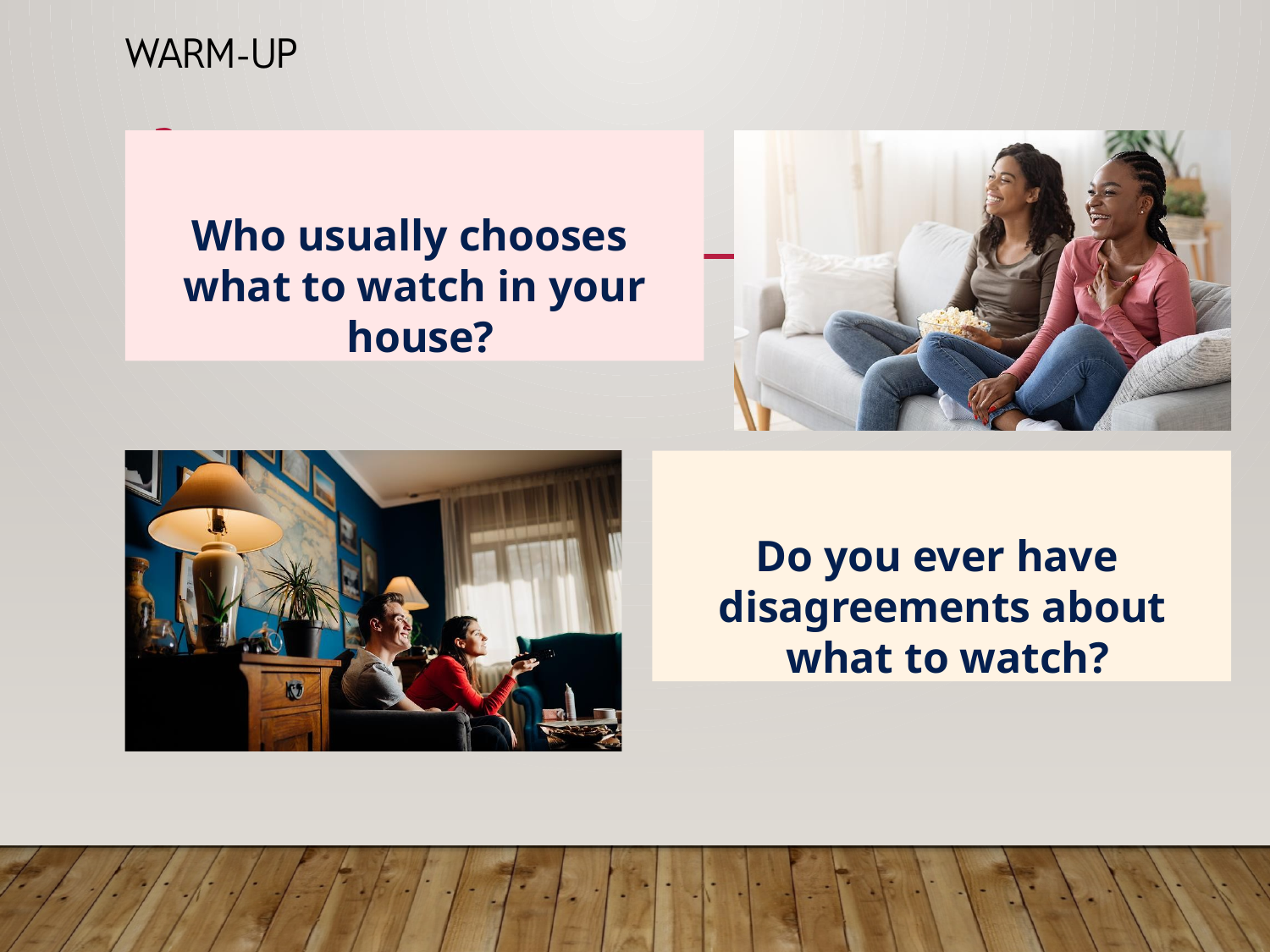

# Warm-up
3

Who usually chooses  what to watch in your  house?

Do you ever have  disagreements about  what to watch?